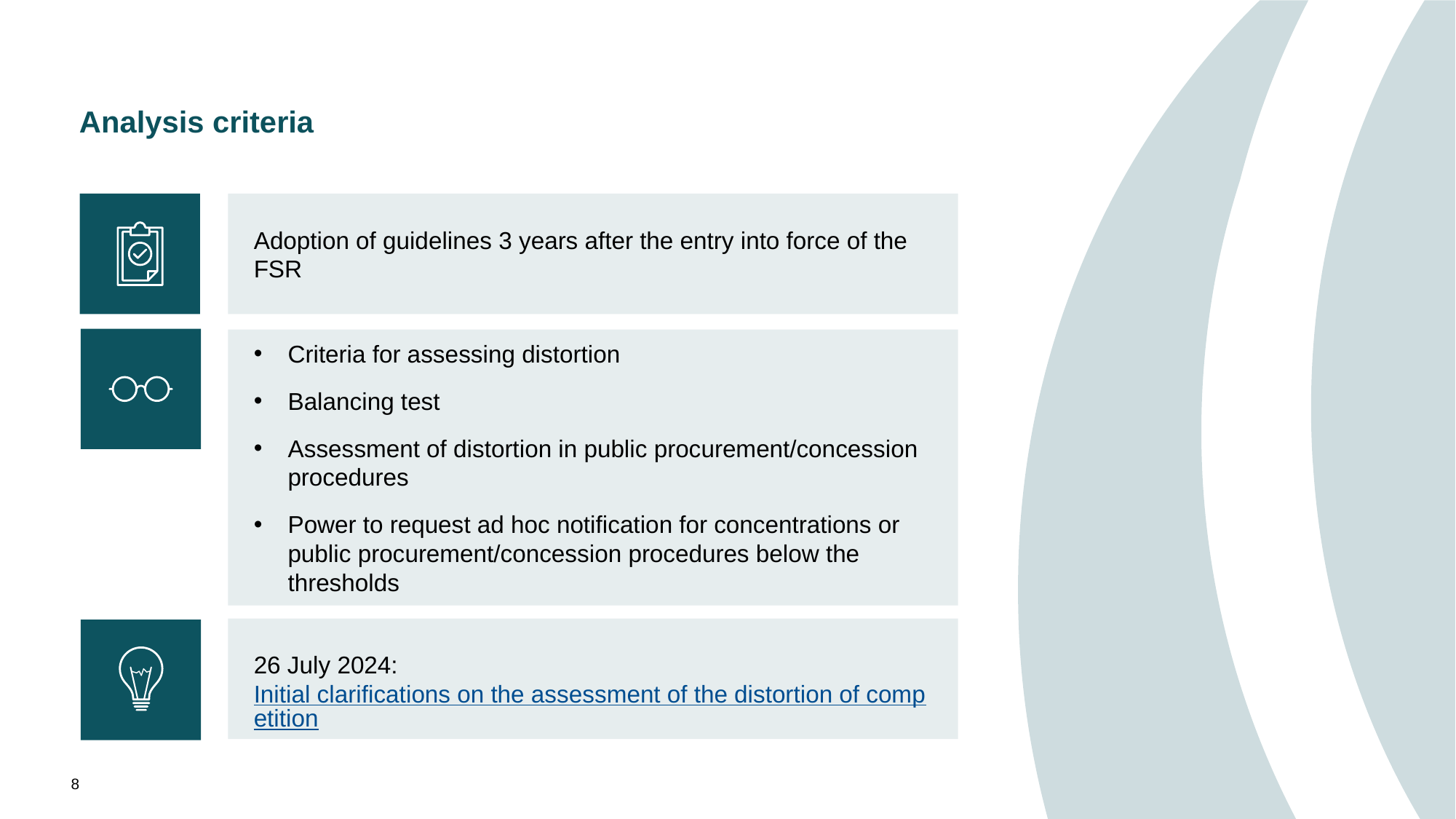

# Analysis criteria

Adoption of guidelines 3 years after the entry into force of the FSR

Criteria for assessing distortion
Balancing test
Assessment of distortion in public procurement/concession procedures
Power to request ad hoc notification for concentrations or public procurement/concession procedures below the thresholds

26 July 2024: Initial clarifications on the assessment of the distortion of competition

8